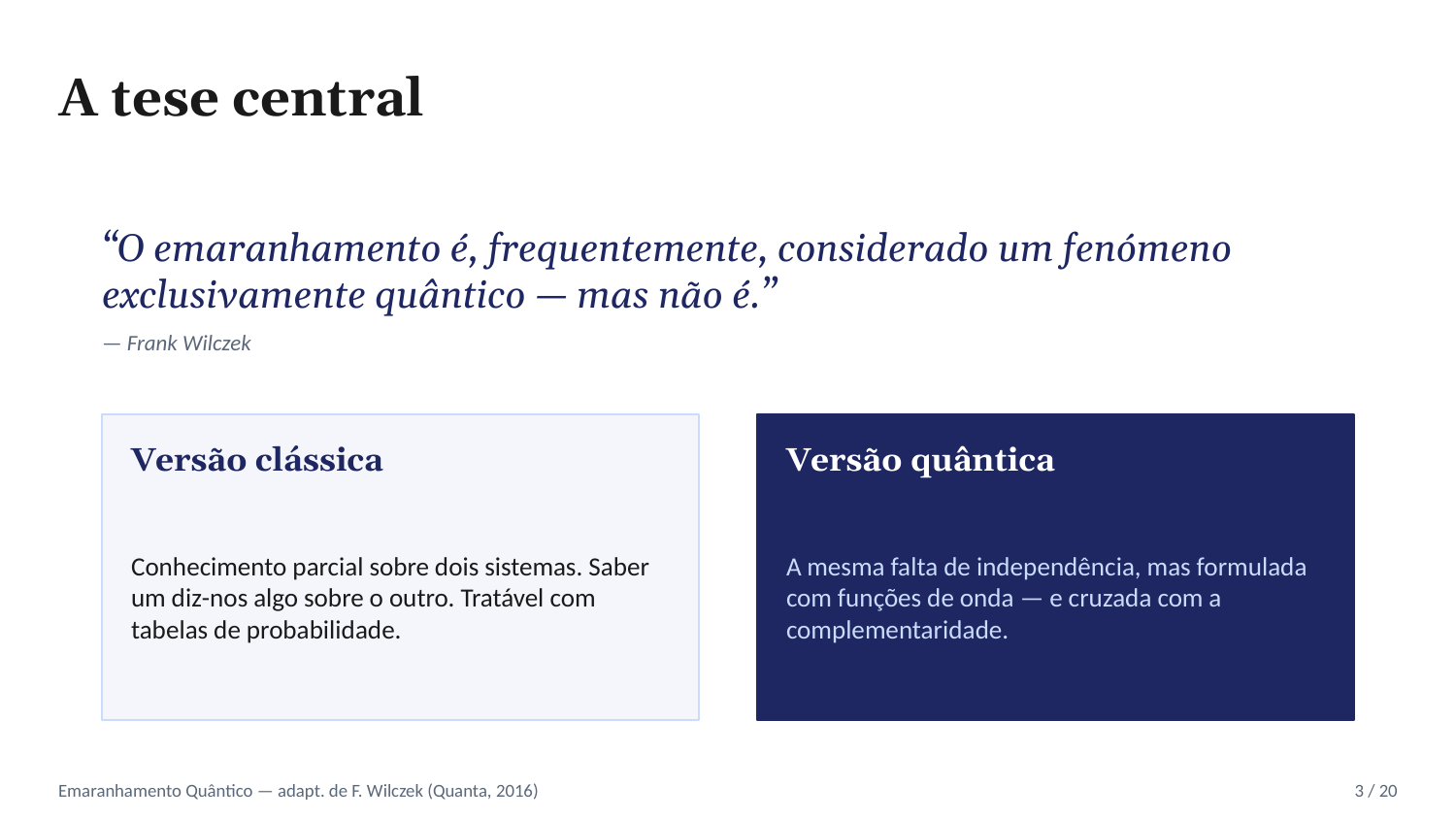

A tese central
“O emaranhamento é, frequentemente, considerado um fenómeno exclusivamente quântico — mas não é.”
— Frank Wilczek

Versão clássica
Versão quântica
Conhecimento parcial sobre dois sistemas. Saber um diz-nos algo sobre o outro. Tratável com tabelas de probabilidade.
A mesma falta de independência, mas formulada com funções de onda — e cruzada com a complementaridade.
Emaranhamento Quântico — adapt. de F. Wilczek (Quanta, 2016)
3 / 20